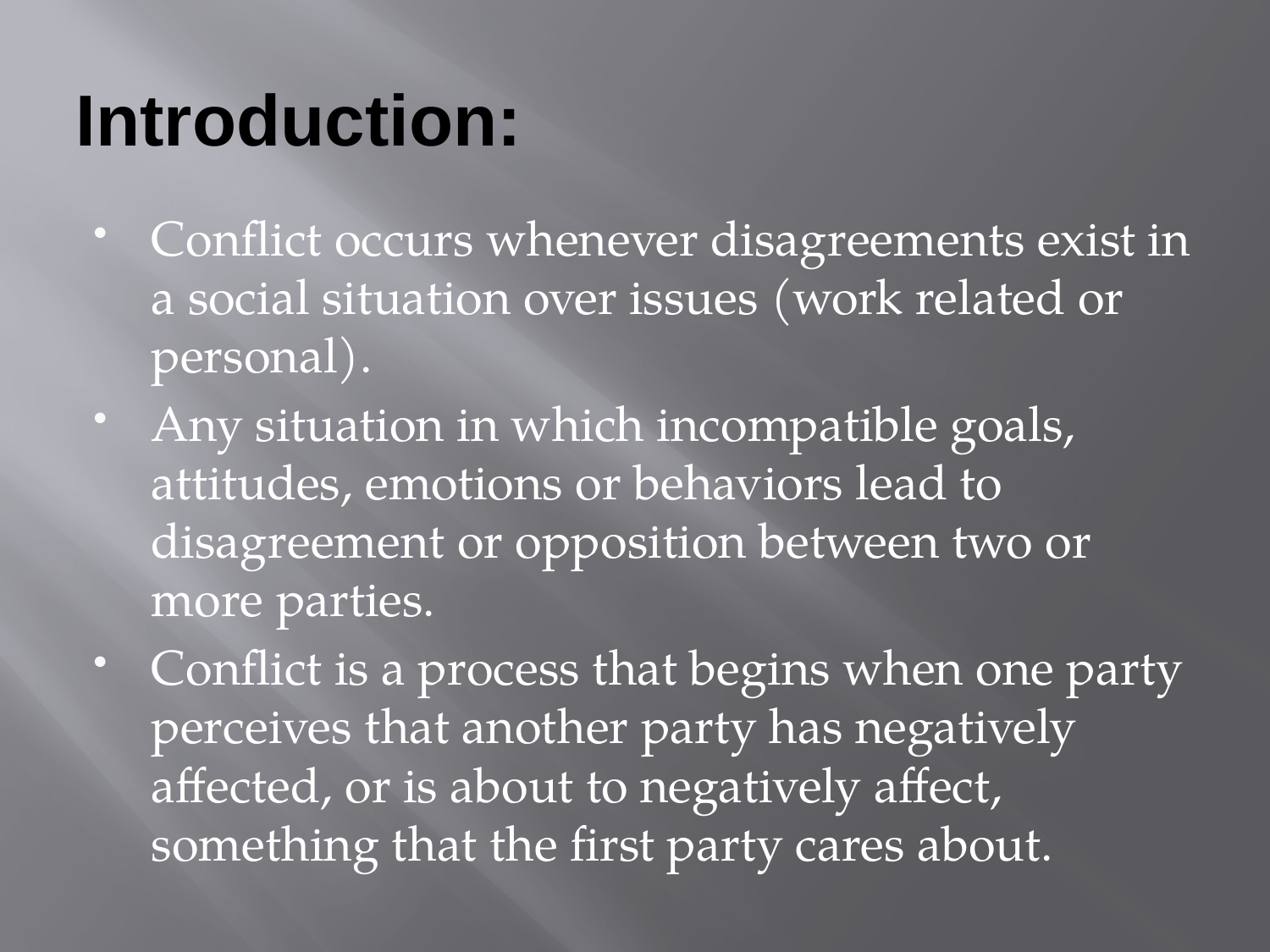

# Introduction:
Conflict occurs whenever disagreements exist in a social situation over issues (work related or personal).
Any situation in which incompatible goals, attitudes, emotions or behaviors lead to disagreement or opposition between two or more parties.
Conflict is a process that begins when one party perceives that another party has negatively affected, or is about to negatively affect, something that the first party cares about.